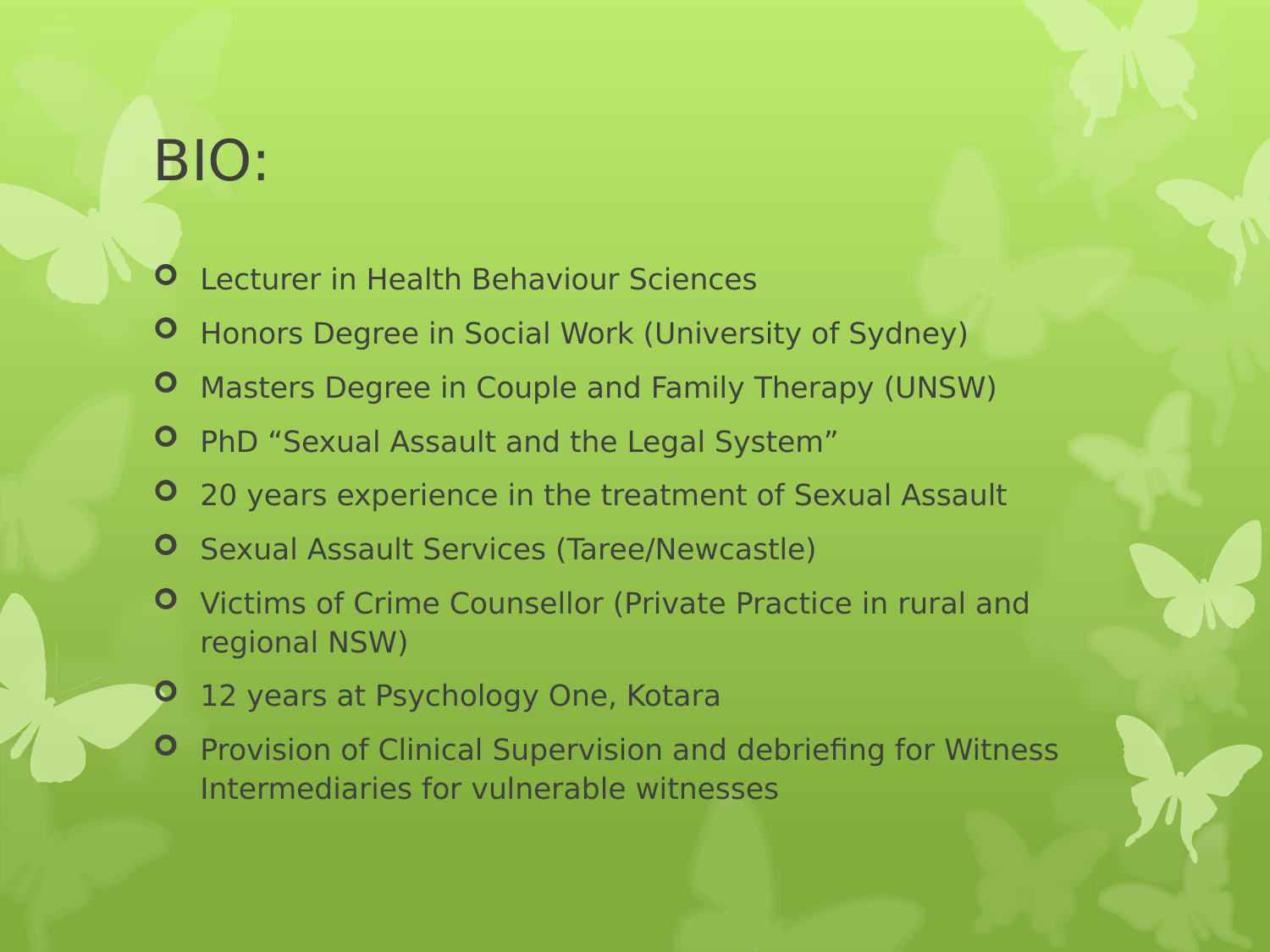

# BIO:
Lecturer in Health Behaviour Sciences
Honors Degree in Social Work (University of Sydney)
Masters Degree in Couple and Family Therapy (UNSW)
PhD “Sexual Assault and the Legal System”
20 years experience in the treatment of Sexual Assault
Sexual Assault Services (Taree/Newcastle)
Victims of Crime Counsellor (Private Practice in rural and regional NSW)
12 years at Psychology One, Kotara
Provision of Clinical Supervision and debriefing for Witness Intermediaries for vulnerable witnesses